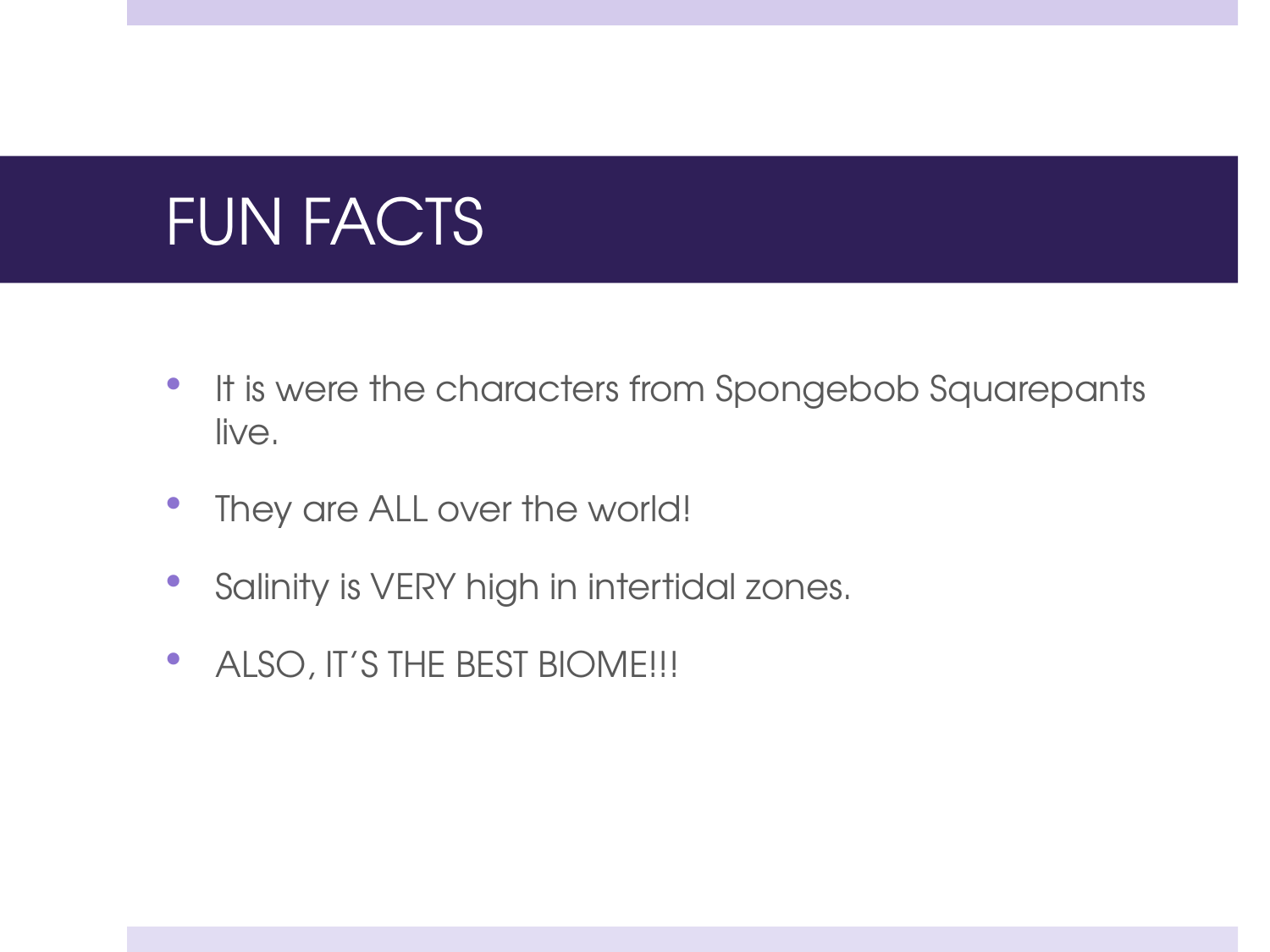

# FUN FACTS
It is were the characters from Spongebob Squarepants live.
They are ALL over the world!
Salinity is VERY high in intertidal zones.
ALSO, IT’S THE BEST BIOME!!!